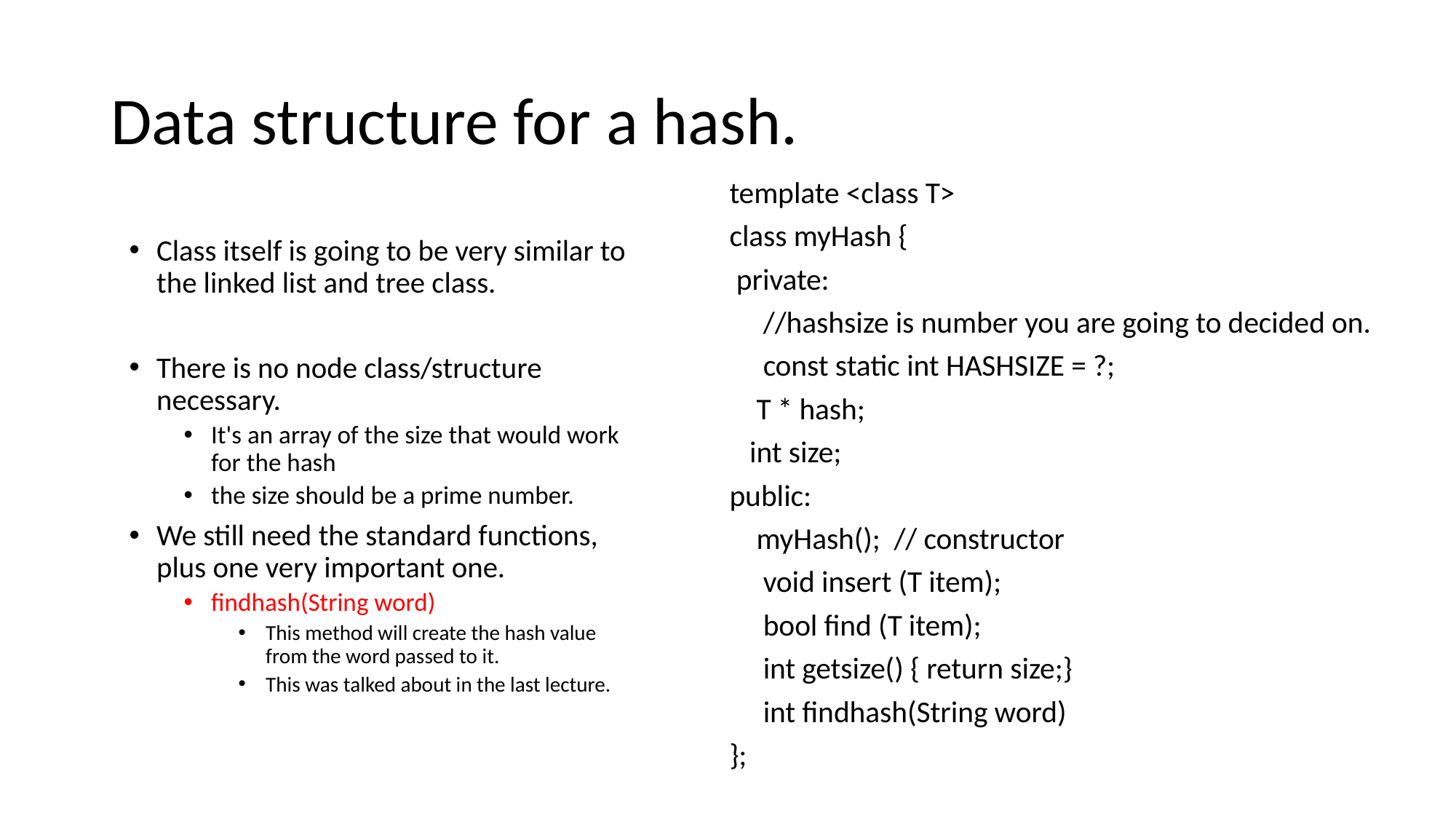

# Data structure for a hash.
template <class T>
class myHash {
 private:
     //hashsize is number you are going to decided on.
     const static int HASHSIZE = ?;
    T * hash;
   int size;
public:
    myHash();  // constructor
     void insert (T item);
     bool find (T item);
     int getsize() { return size;}
     int findhash(String word)
};
Class itself is going to be very similar to the linked list and tree class.

There is no node class/structure necessary.
It's an array of the size that would work for the hash
the size should be a prime number.
We still need the standard functions, plus one very important one.
findhash(String word)
This method will create the hash value from the word passed to it.
This was talked about in the last lecture.